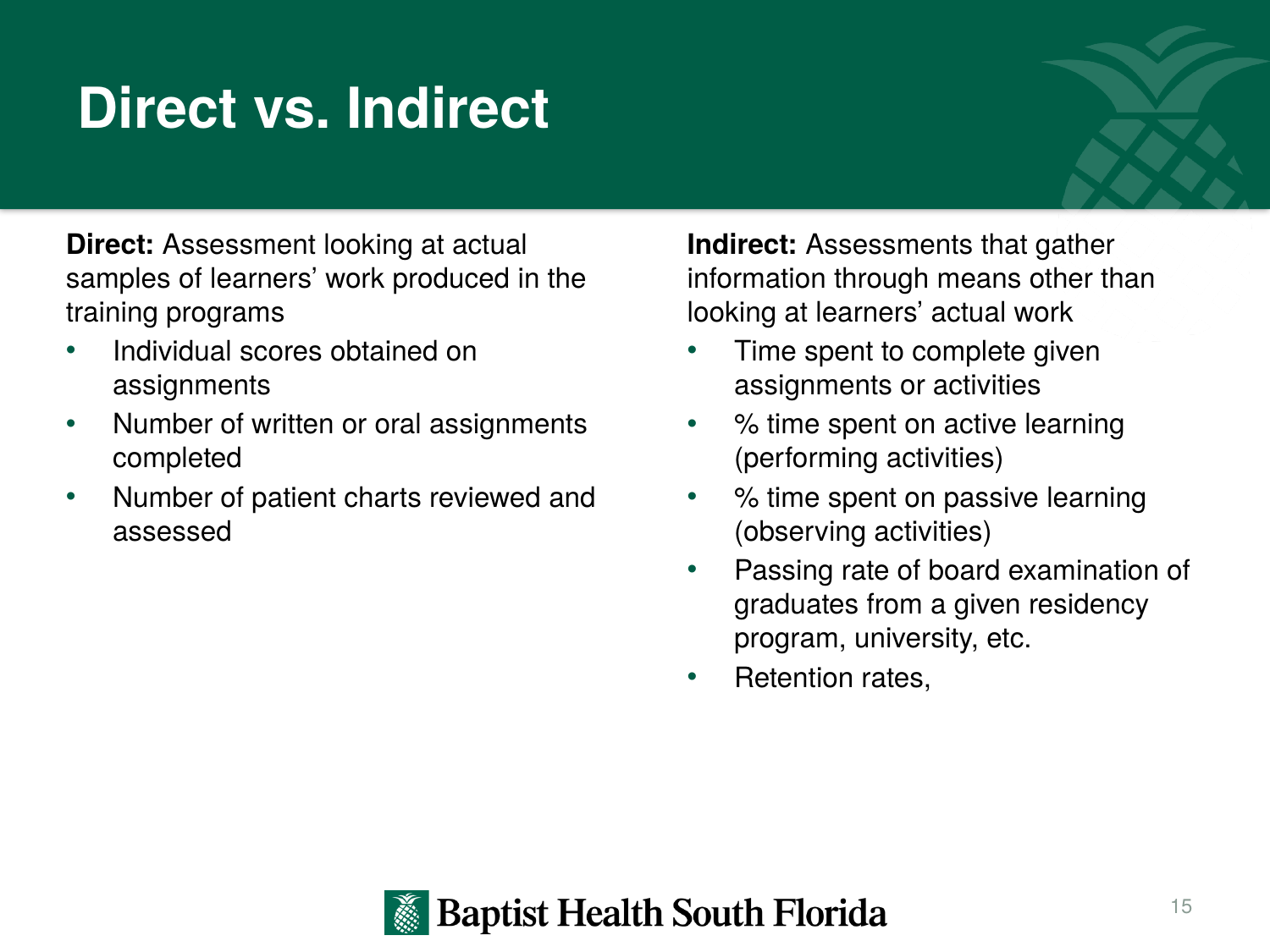

# Direct vs. Indirect
Direct: Assessment looking at actual samples of learners’ work produced in the training programs
Individual scores obtained on assignments
Number of written or oral assignments completed
Number of patient charts reviewed and assessed

Indirect: Assessments that gather  information through means other than looking at learners’ actual work
Time spent to complete given assignments or activities
% time spent on active learning (performing activities)
% time spent on passive learning (observing activities)
Passing rate of board examination of graduates from a given residency program, university, etc.
Retention rates,
15